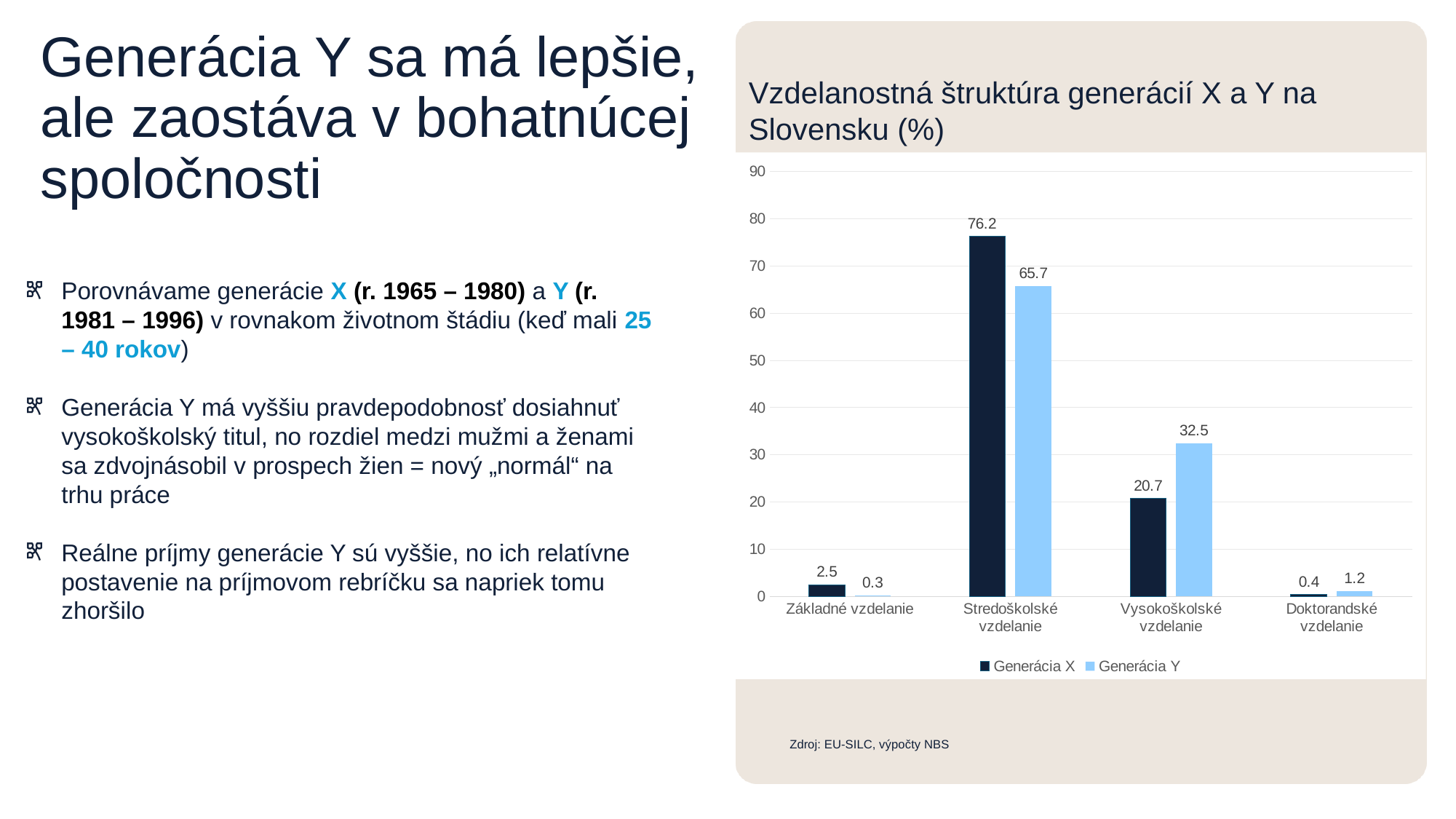

Generácia Y sa má lepšie,
ale zaostáva v bohatnúcej spoločnosti
Vzdelanostná štruktúra generácií X a Y na Slovensku (%)

### Chart

| Category | Generácia X | Generácia Y |
|---|---|---|
| Základné vzdelanie | 2.4698328971862793 | 0.2566033601760864 |
| Stredoškolské vzdelanie | 76.22013092041016 | 65.69095611572266 |
| Vysokoškolské vzdelanie | 20.71293067932129 | 32.45953369140625 |
| Doktorandské vzdelanie | 0.37849411368370056 | 1.1947392225265503 |
Porovnávame generácie X (r. 1965 – 1980) a Y (r. 1981 – 1996) v rovnakom životnom štádiu (keď mali 25 – 40 rokov)

Generácia Y má vyššiu pravdepodobnosť dosiahnuť vysokoškolský titul, no rozdiel medzi mužmi a ženami sa zdvojnásobil v prospech žien = nový „normál“ na trhu práce

Reálne príjmy generácie Y sú vyššie, no ich relatívne postavenie na príjmovom rebríčku sa napriek tomu zhoršilo

Zdroj: EU-SILC, výpočty NBS